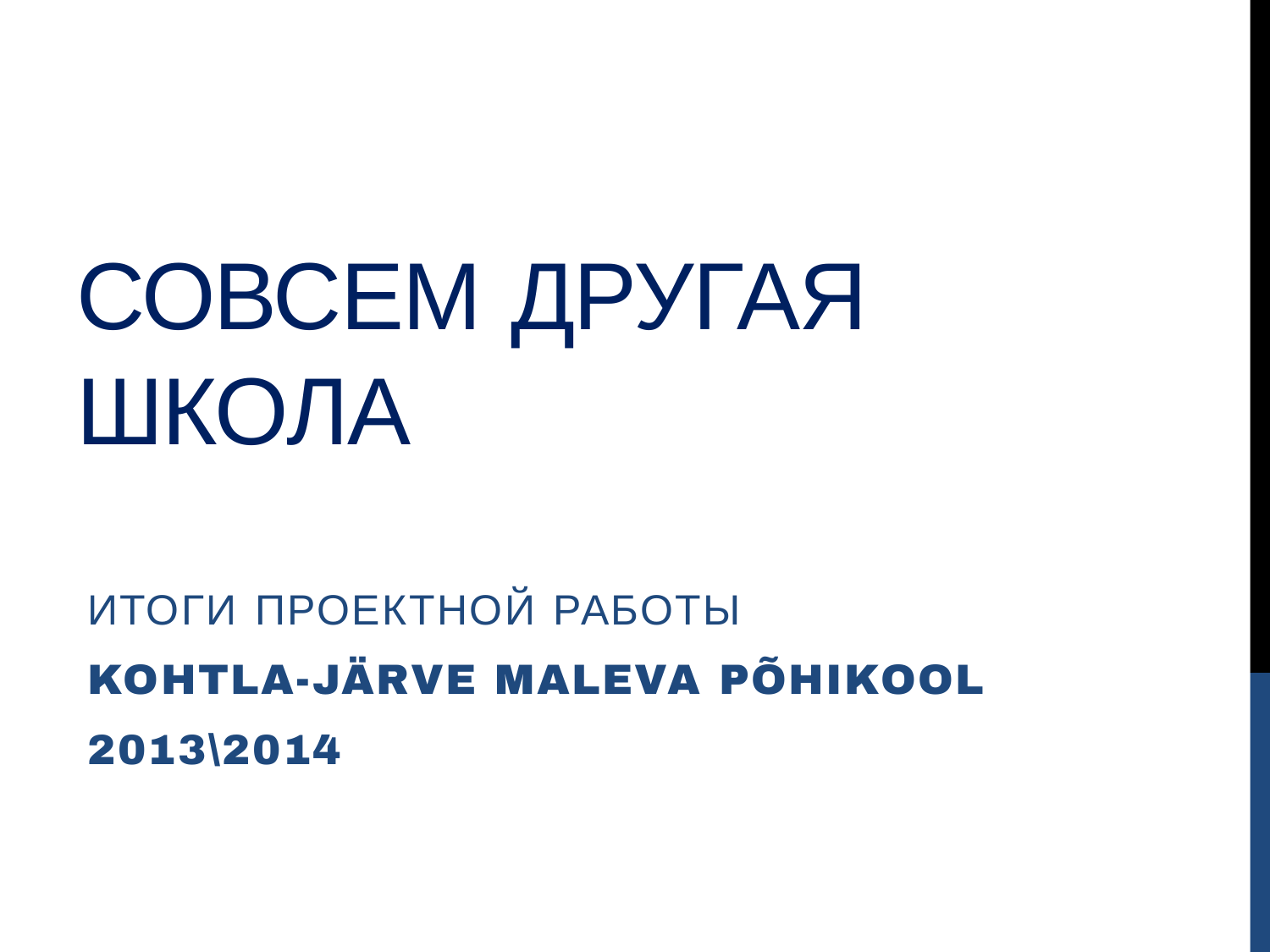

# Совсем другая школа
Итоги проектной работы
Kohtla-Järve Maleva Põhikool
2013\2014